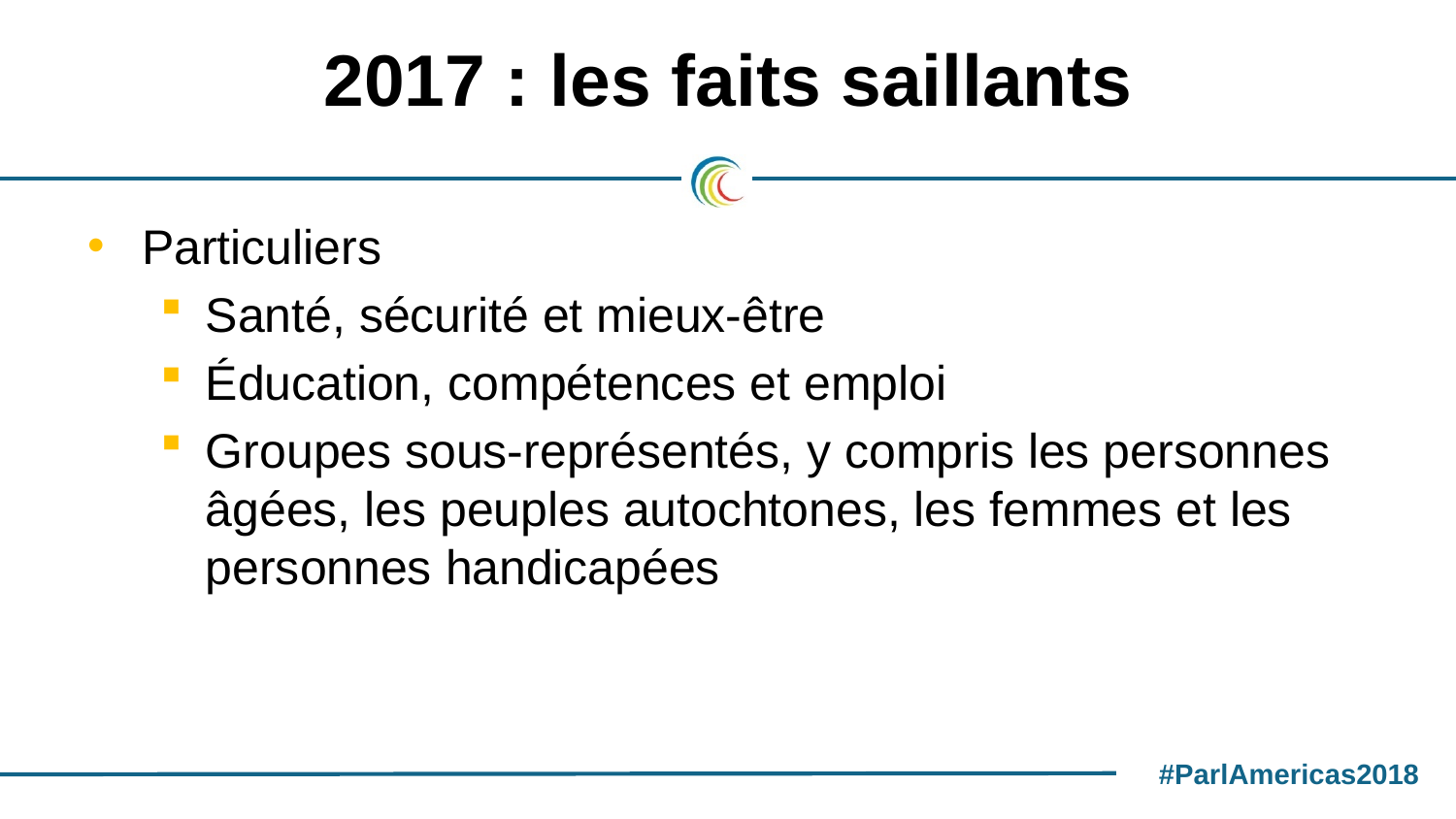

# 2017 : les faits saillants
Particuliers
Santé, sécurité et mieux-être
Éducation, compétences et emploi
Groupes sous-représentés, y compris les personnes âgées, les peuples autochtones, les femmes et les personnes handicapées
#ParlAmericas2018